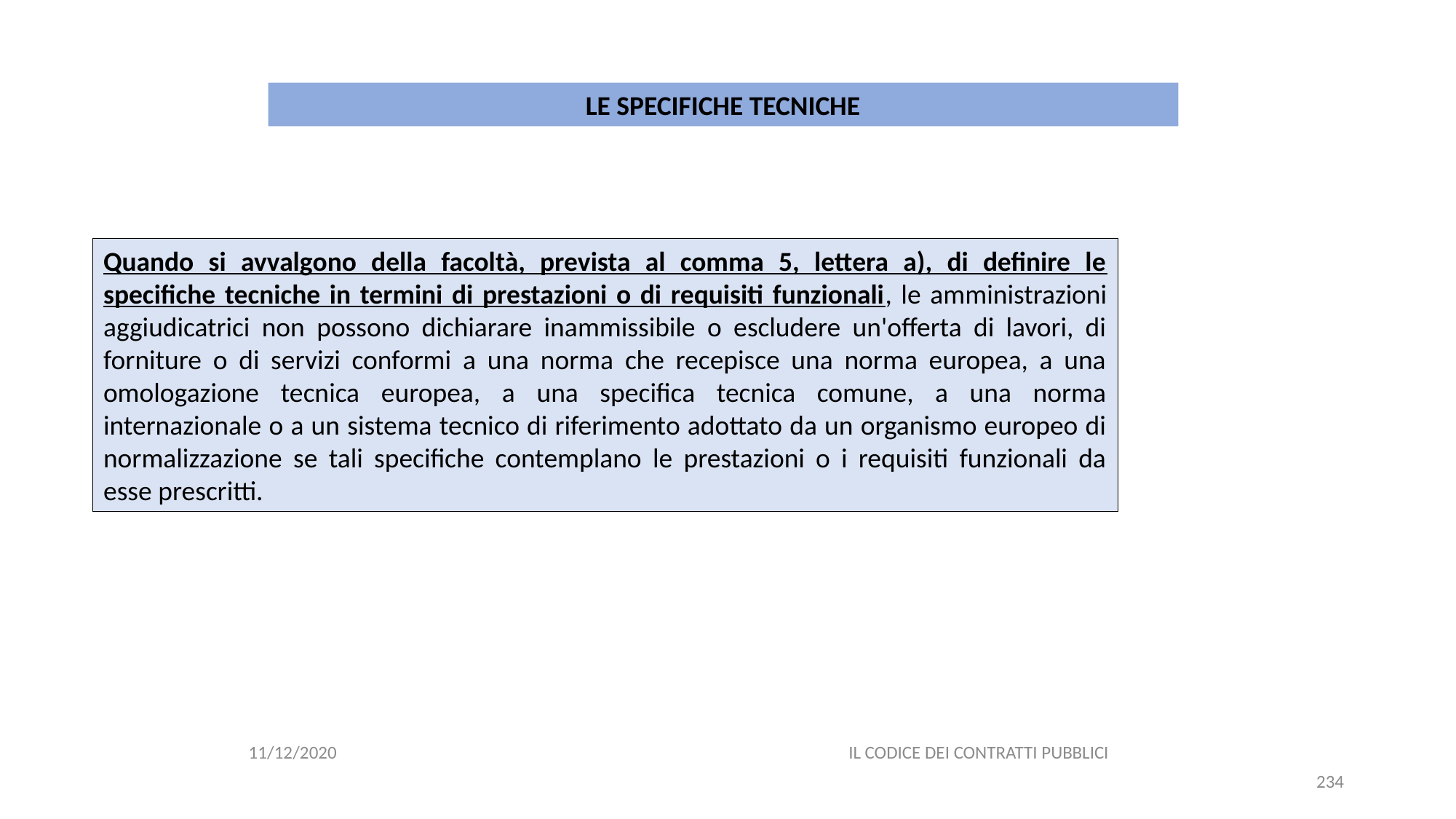

#
LE SPECIFICHE TECNICHE
Quando si avvalgono della facoltà, prevista al comma 5, lettera a), di definire le specifiche tecniche in termini di prestazioni o di requisiti funzionali, le amministrazioni aggiudicatrici non possono dichiarare inammissibile o escludere un'offerta di lavori, di forniture o di servizi conformi a una norma che recepisce una norma europea, a una omologazione tecnica europea, a una specifica tecnica comune, a una norma internazionale o a un sistema tecnico di riferimento adottato da un organismo europeo di normalizzazione se tali specifiche contemplano le prestazioni o i requisiti funzionali da esse prescritti.

11/12/2020
IL CODICE DEI CONTRATTI PUBBLICI
234